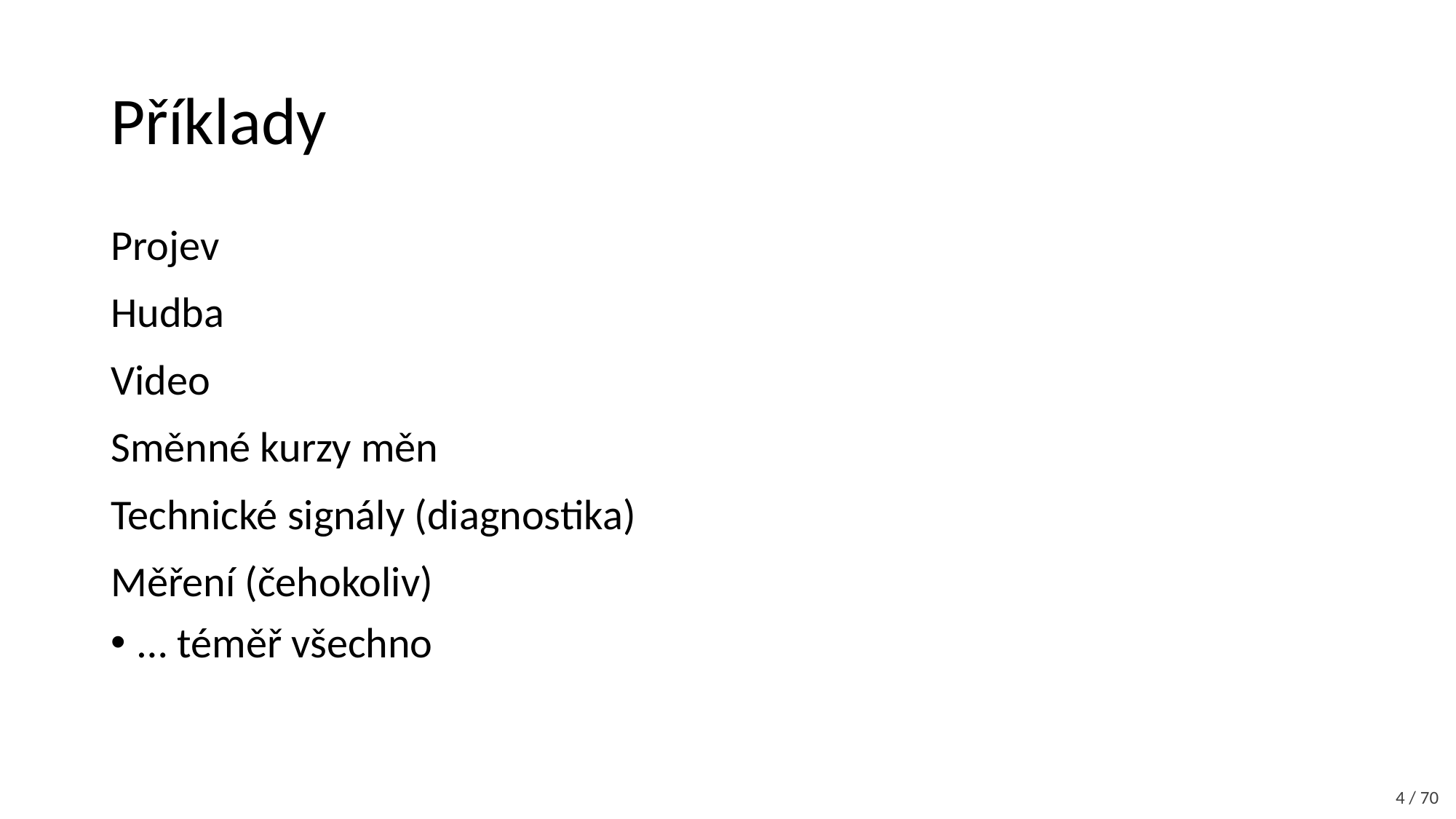

# Příklady
Projev
Hudba
Video
Směnné kurzy měn
Technické signály (diagnostika)
Měření (čehokoliv)
… téměř všechno
4 / 70